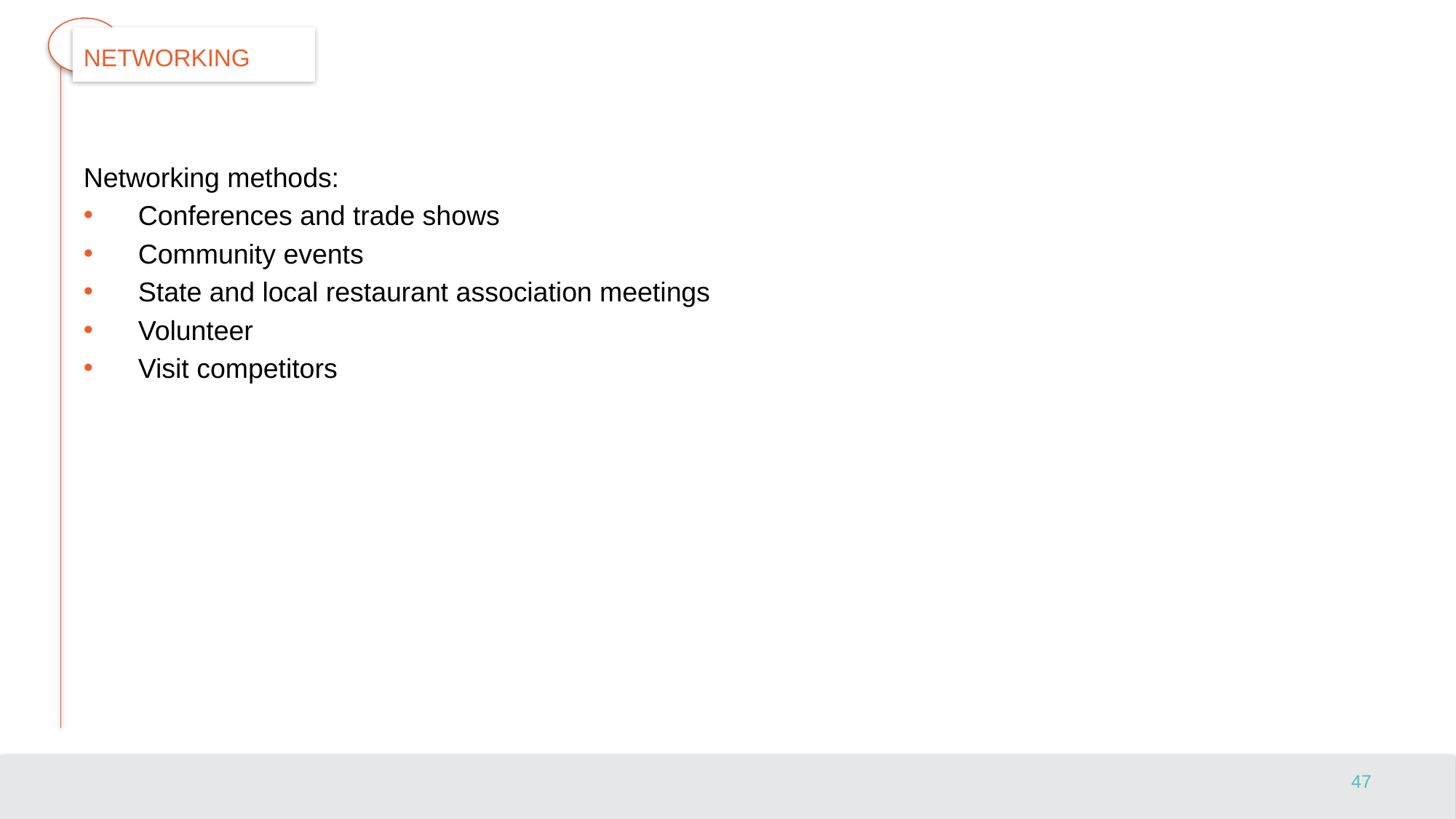

# Networking
Networking methods:
Conferences and trade shows
Community events
State and local restaurant association meetings
Volunteer
Visit competitors

47